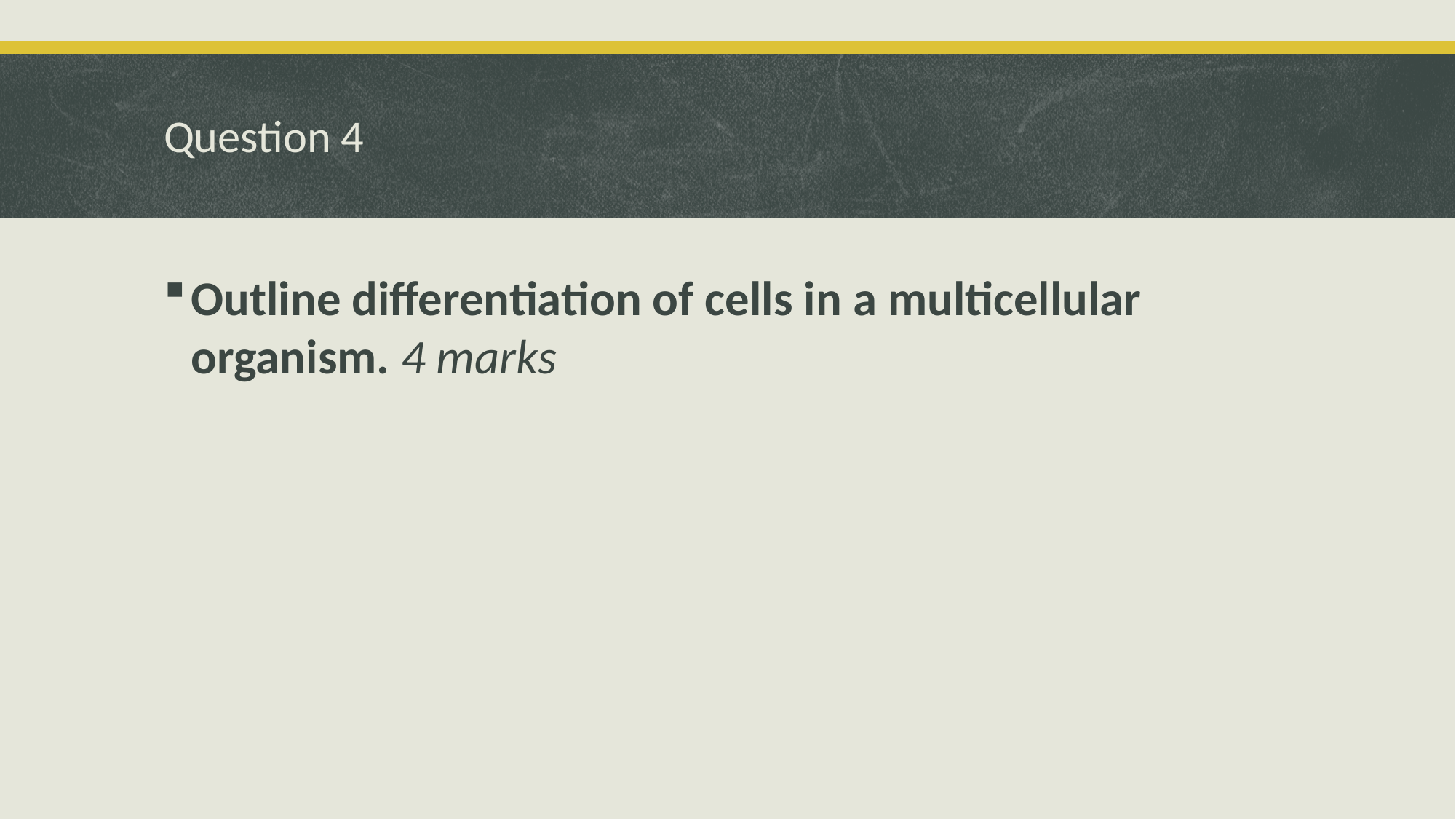

# Question 4
Outline differentiation of cells in a multicellular organism. 4 marks